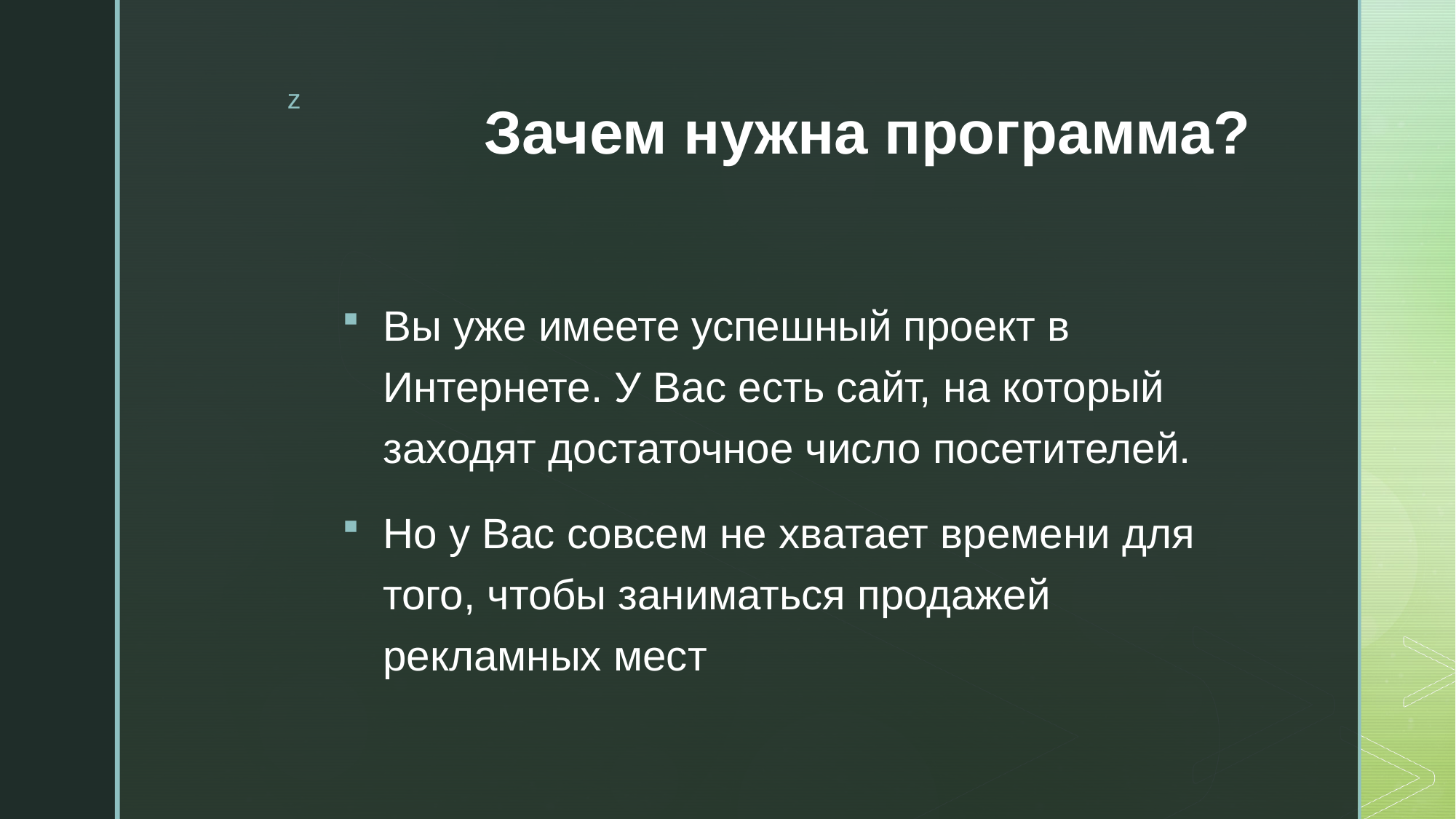

# Зачем нужна программа?
Вы уже имеете успешный проект в Интернете. У Вас есть сайт, на который заходят достаточное число посетителей.
Но у Вас совсем не хватает времени для того, чтобы заниматься продажей рекламных мест